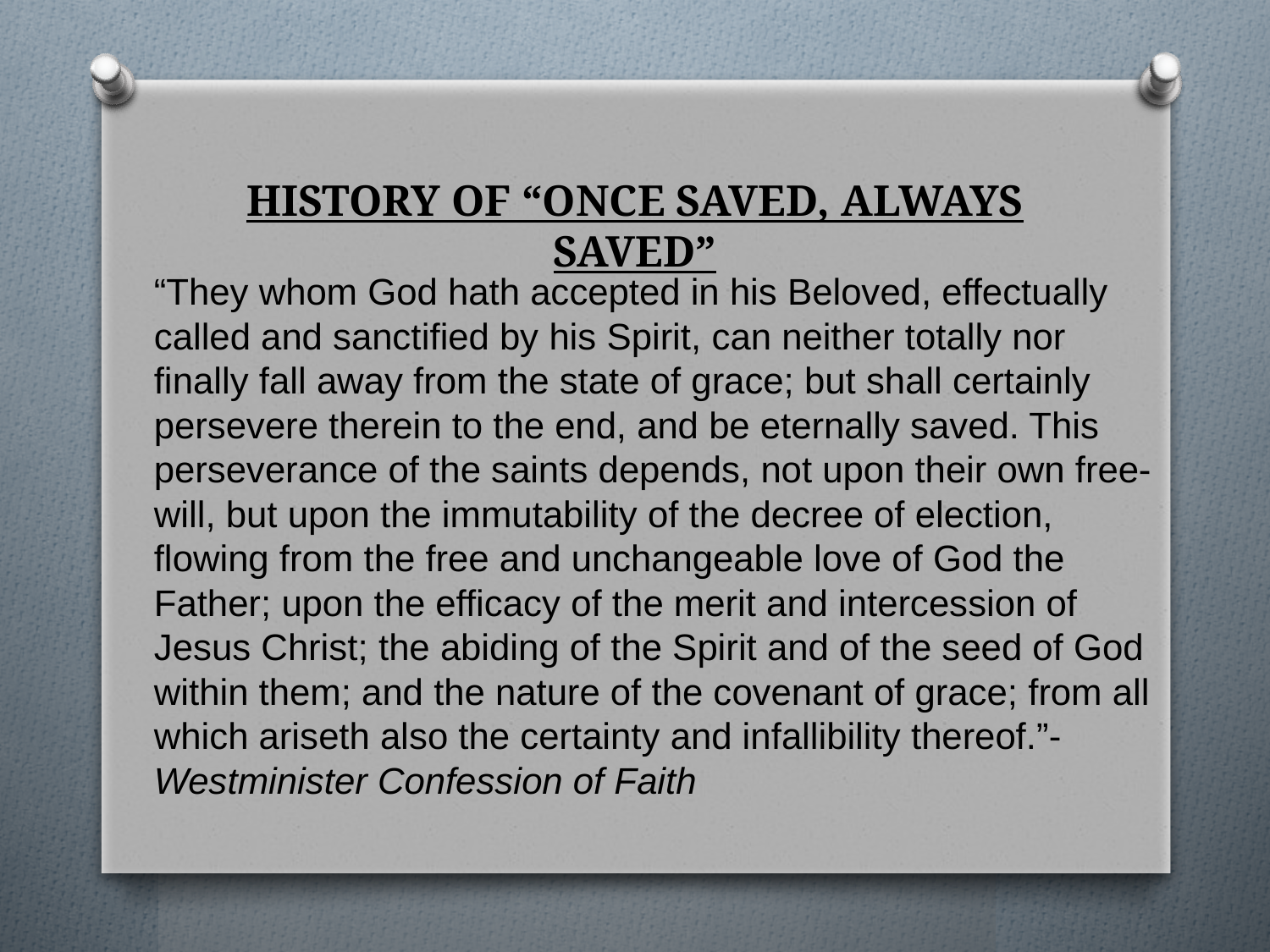

# HISTORY OF “ONCE SAVED, ALWAYS SAVED”
“They whom God hath accepted in his Beloved, effectually called and sanctified by his Spirit, can neither totally nor finally fall away from the state of grace; but shall certainly persevere therein to the end, and be eternally saved. This perseverance of the saints depends, not upon their own free-will, but upon the immutability of the decree of election, flowing from the free and unchangeable love of God the Father; upon the efficacy of the merit and intercession of Jesus Christ; the abiding of the Spirit and of the seed of God within them; and the nature of the covenant of grace; from all which ariseth also the certainty and infallibility thereof.”- Westminister Confession of Faith